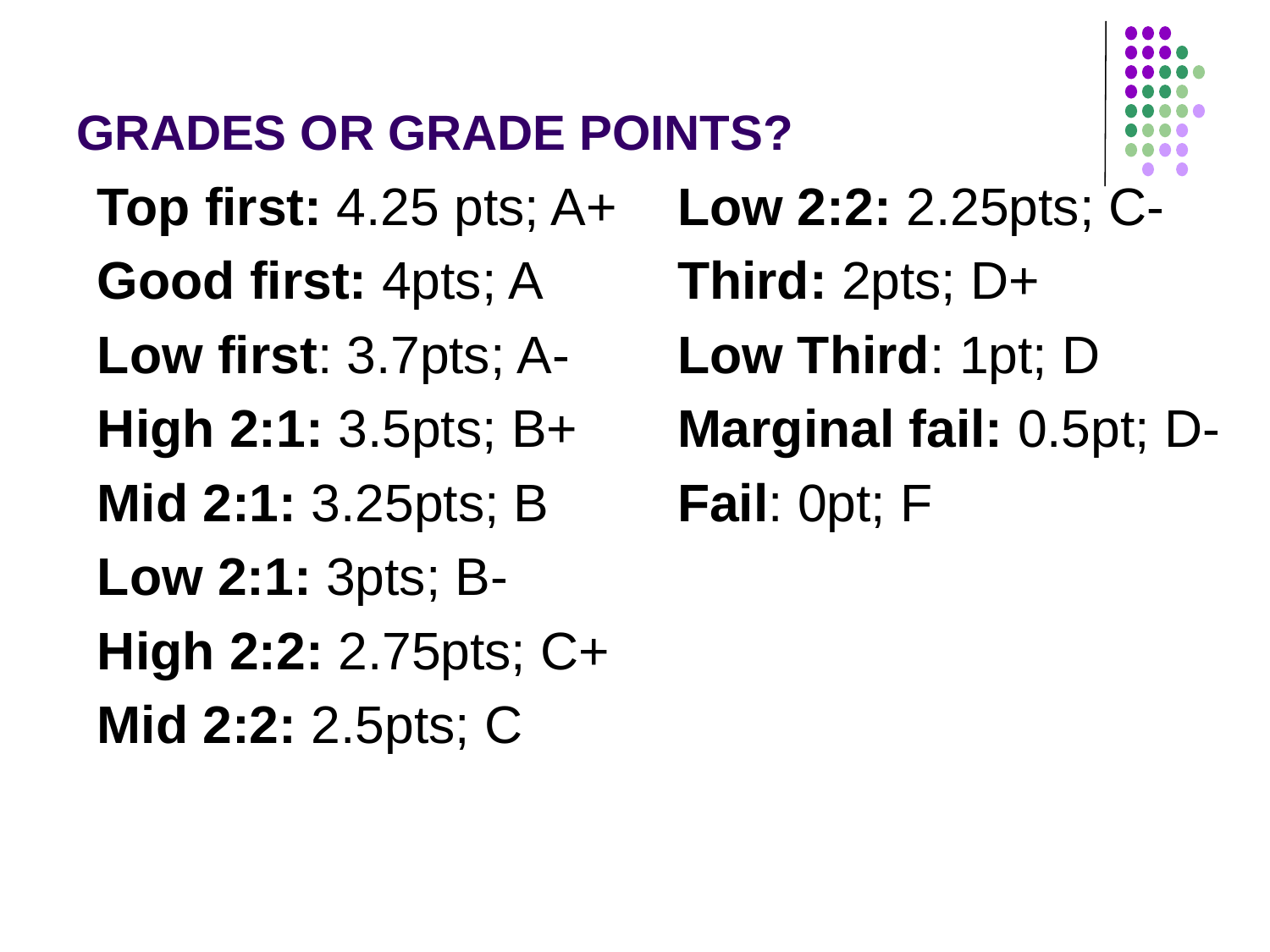

# GRADES OR GRADE POINTS?
Top first: 4.25 pts; A+
Good first: 4pts; A
Low first: 3.7pts; A-
High 2:1: 3.5pts; B+
Mid 2:1: 3.25pts; B
Low 2:1: 3pts; B-
High 2:2: 2.75pts; C+
Mid 2:2: 2.5pts; C
Low 2:2: 2.25pts; C-
Third: 2pts; D+
Low Third: 1pt; D
Marginal fail: 0.5pt; D-
Fail: 0pt; F